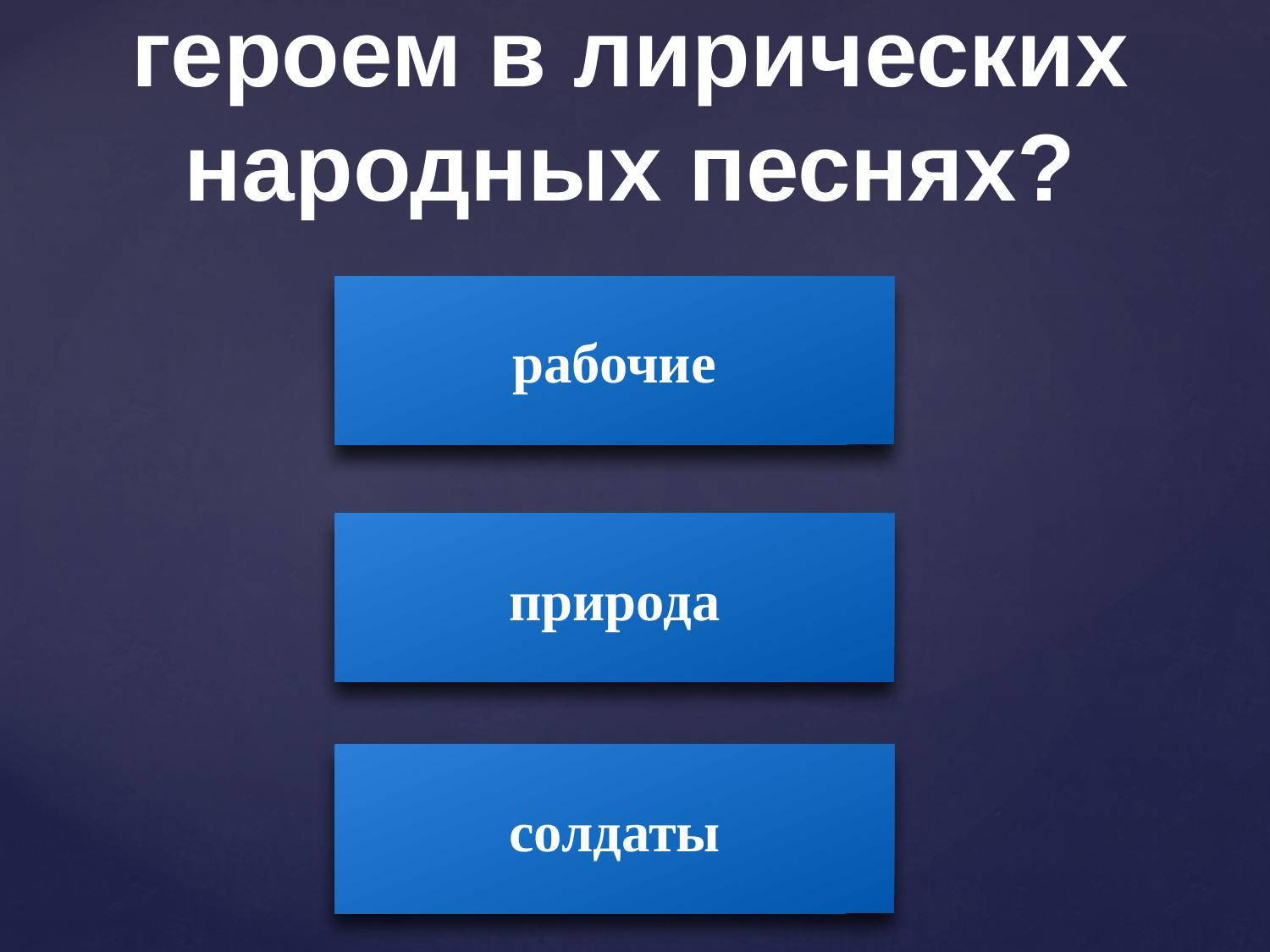

# Что является главным героем в лирических народных песнях?
рабочие
природа
солдаты